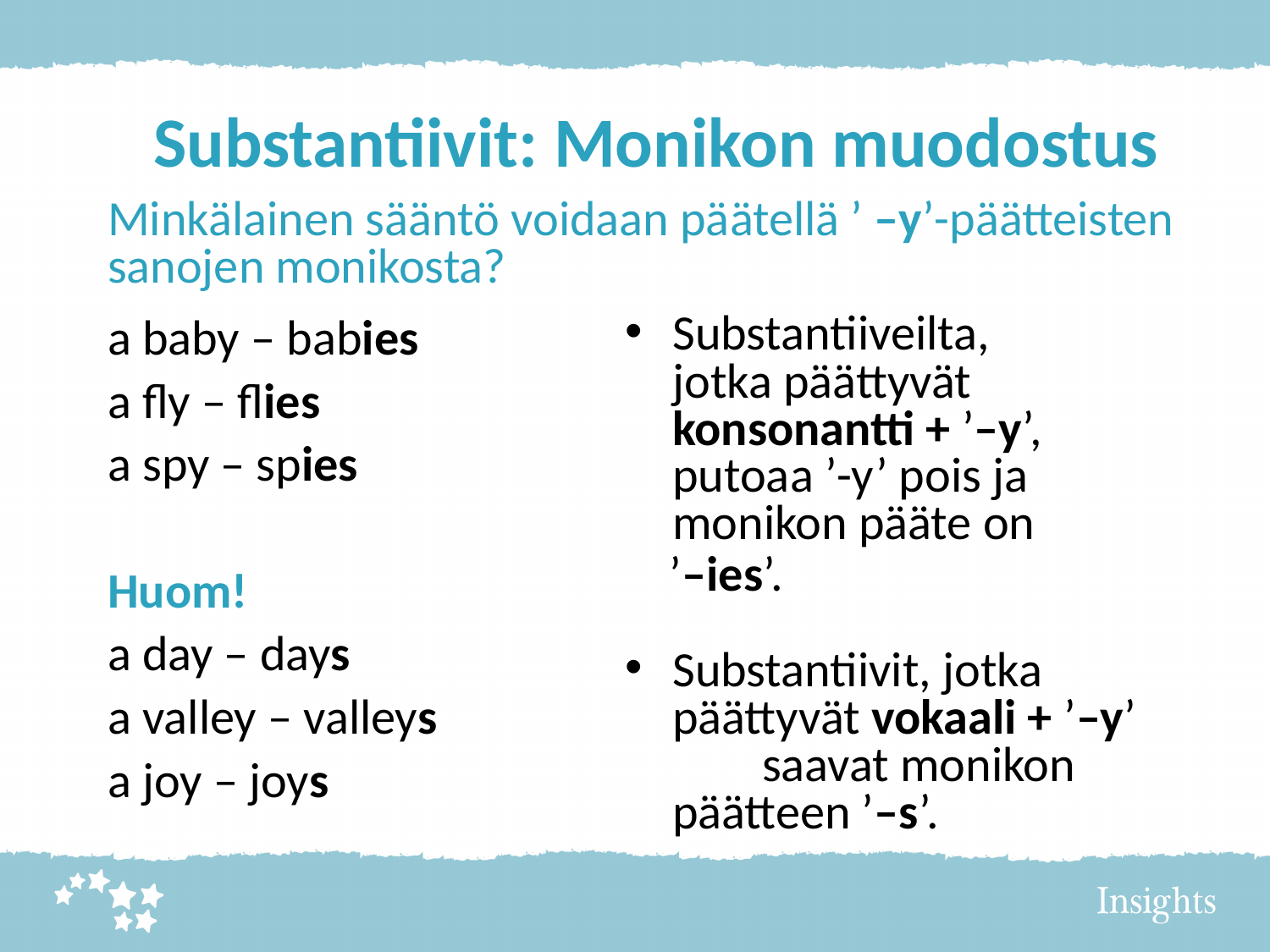

Substantiivit: Monikon muodostus
# Minkälainen sääntö voidaan päätellä ’ –y’-päätteisten sanojen monikosta?
a baby – babies
a fly – flies
a spy – spies

Huom!
a day – days
a valley – valleys
a joy – joys
Substantiiveilta,         jotka päättyvät konsonantti + ’–y’, putoaa ’-y’ pois ja monikon pääte on
    ’–ies’.

Substantiivit, jotka päättyvät vokaali + ’–y’         saavat monikon päätteen ’–s’.